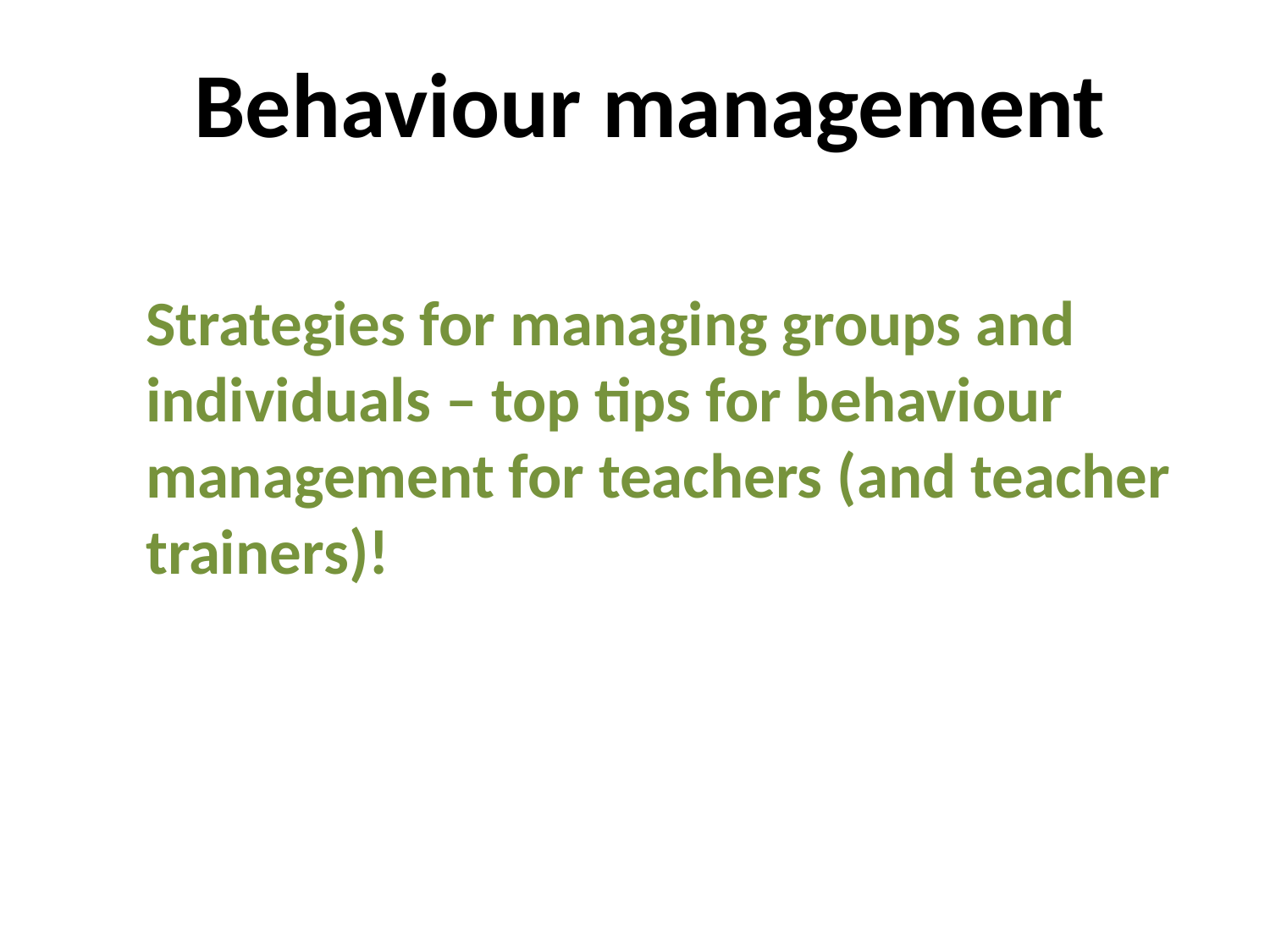

Behaviour management

	Strategies for managing groups and individuals – top tips for behaviour management for teachers (and teacher trainers)!